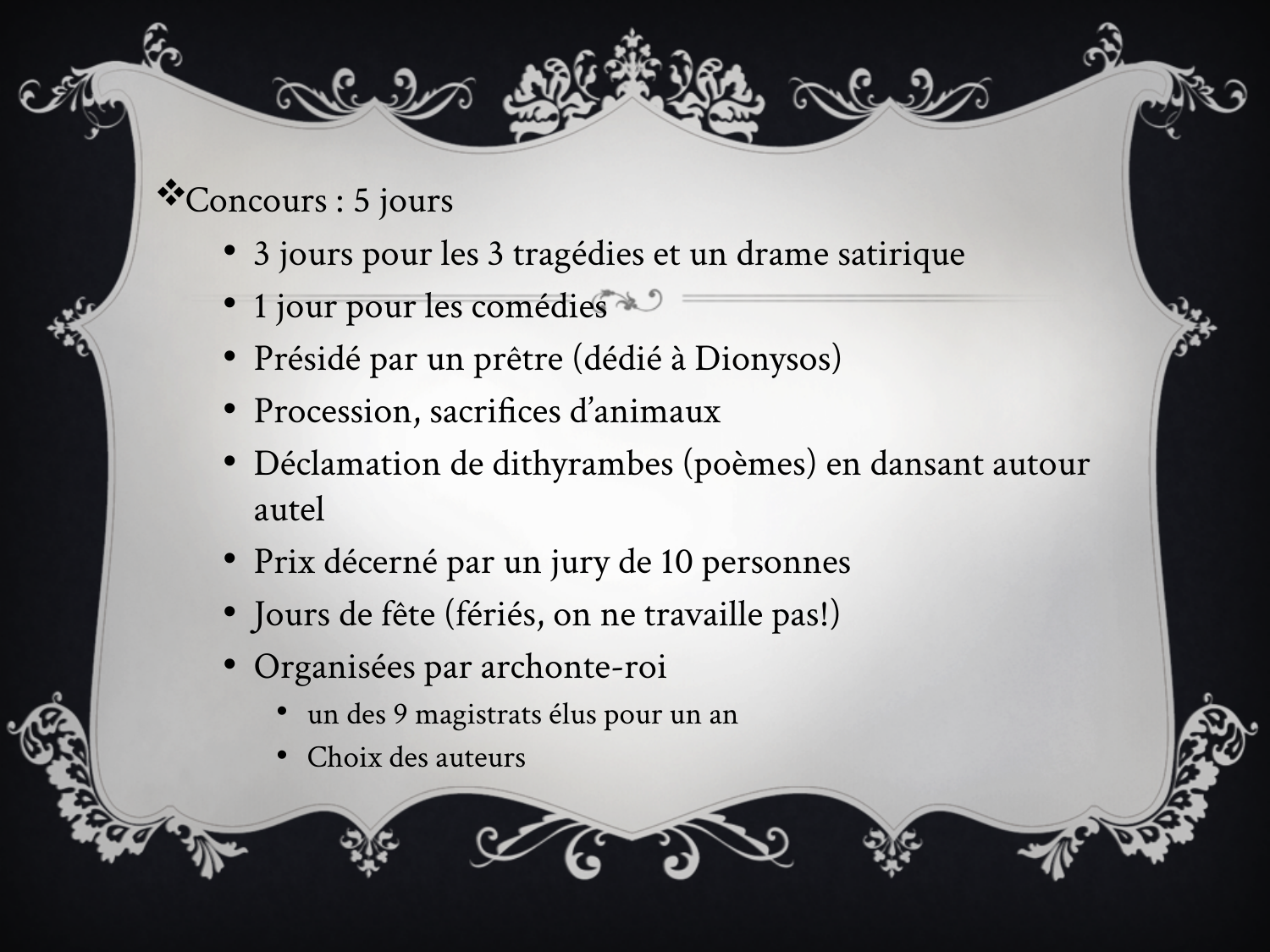

Concours : 5 jours
3 jours pour les 3 tragédies et un drame satirique
1 jour pour les comédies
Présidé par un prêtre (dédié à Dionysos)
Procession, sacrifices d’animaux
Déclamation de dithyrambes (poèmes) en dansant autour autel
Prix décerné par un jury de 10 personnes
Jours de fête (fériés, on ne travaille pas!)
Organisées par archonte-roi
un des 9 magistrats élus pour un an
Choix des auteurs